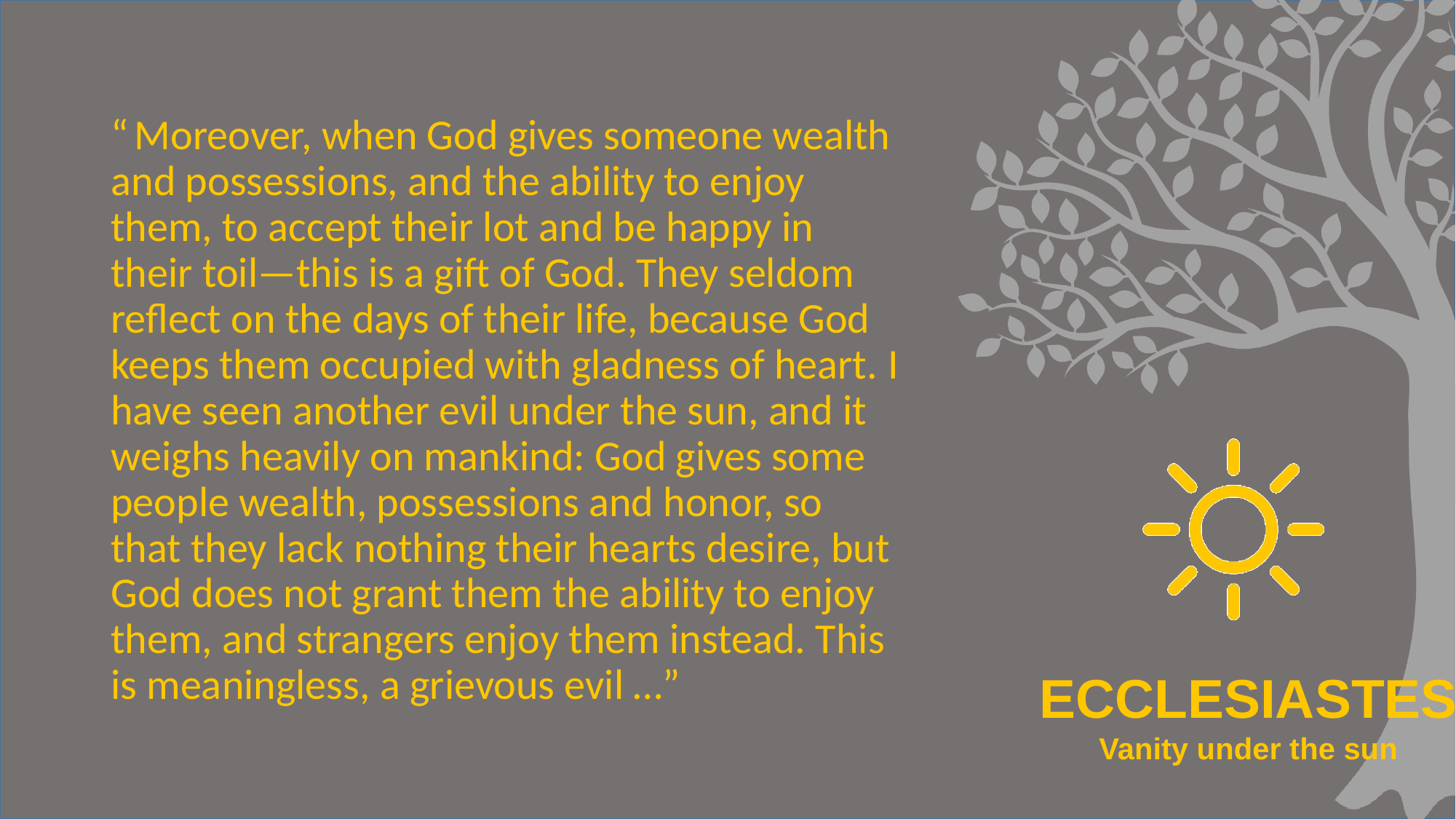

#
“ Moreover, when God gives someone wealth and possessions, and the ability to enjoy them, to accept their lot and be happy in their toil—this is a gift of God. They seldom reflect on the days of their life, because God keeps them occupied with gladness of heart. I have seen another evil under the sun, and it weighs heavily on mankind: God gives some people wealth, possessions and honor, so that they lack nothing their hearts desire, but God does not grant them the ability to enjoy them, and strangers enjoy them instead. This is meaningless, a grievous evil …”